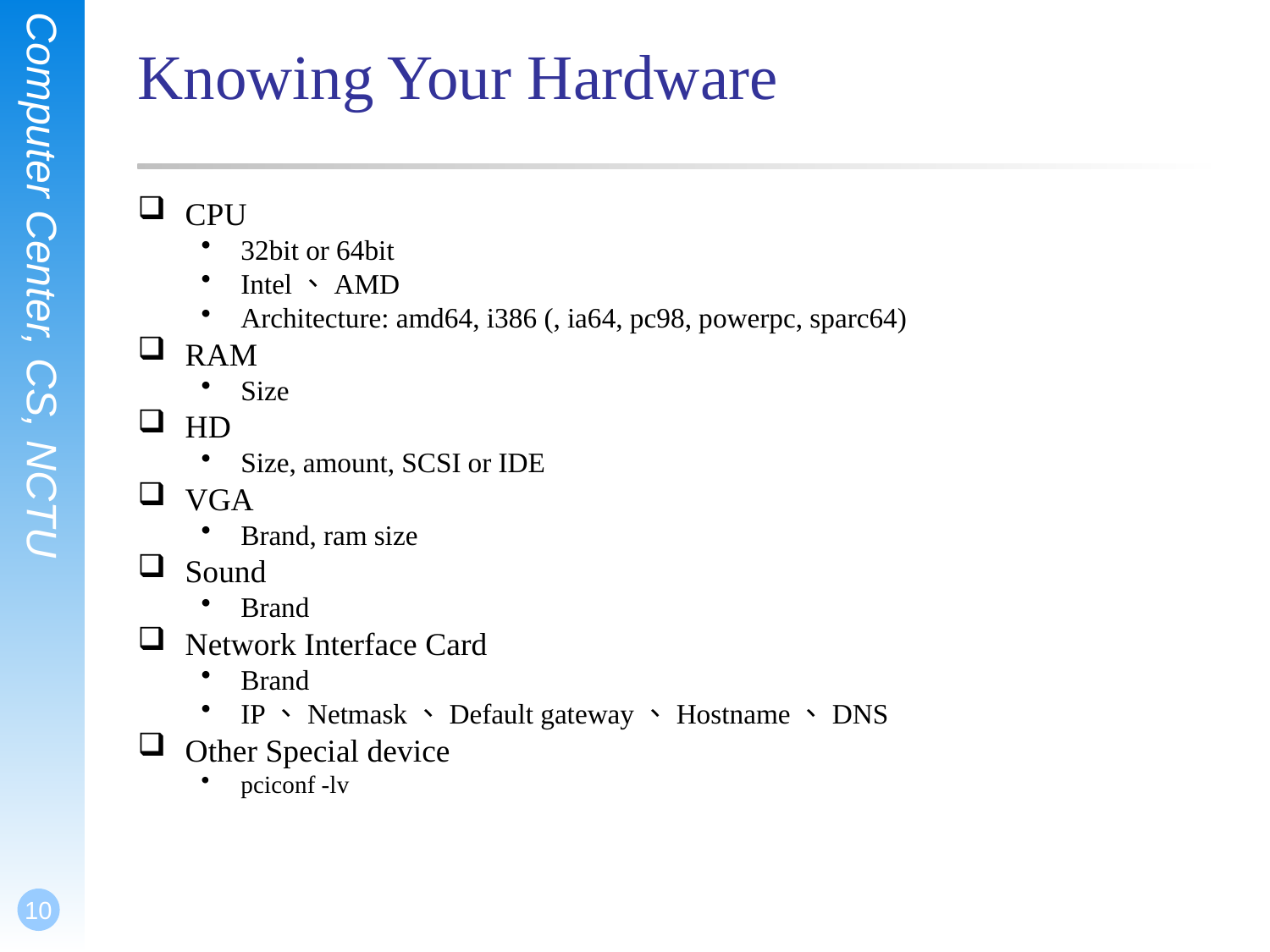

# Knowing Your Hardware
CPU
32bit or 64bit
Intel、AMD
Architecture: amd64, i386 (, ia64, pc98, powerpc, sparc64)
RAM
Size
HD
Size, amount, SCSI or IDE
VGA
Brand, ram size
Sound
Brand
Network Interface Card
Brand
IP、Netmask、Default gateway、Hostname、DNS
Other Special device
pciconf -lv